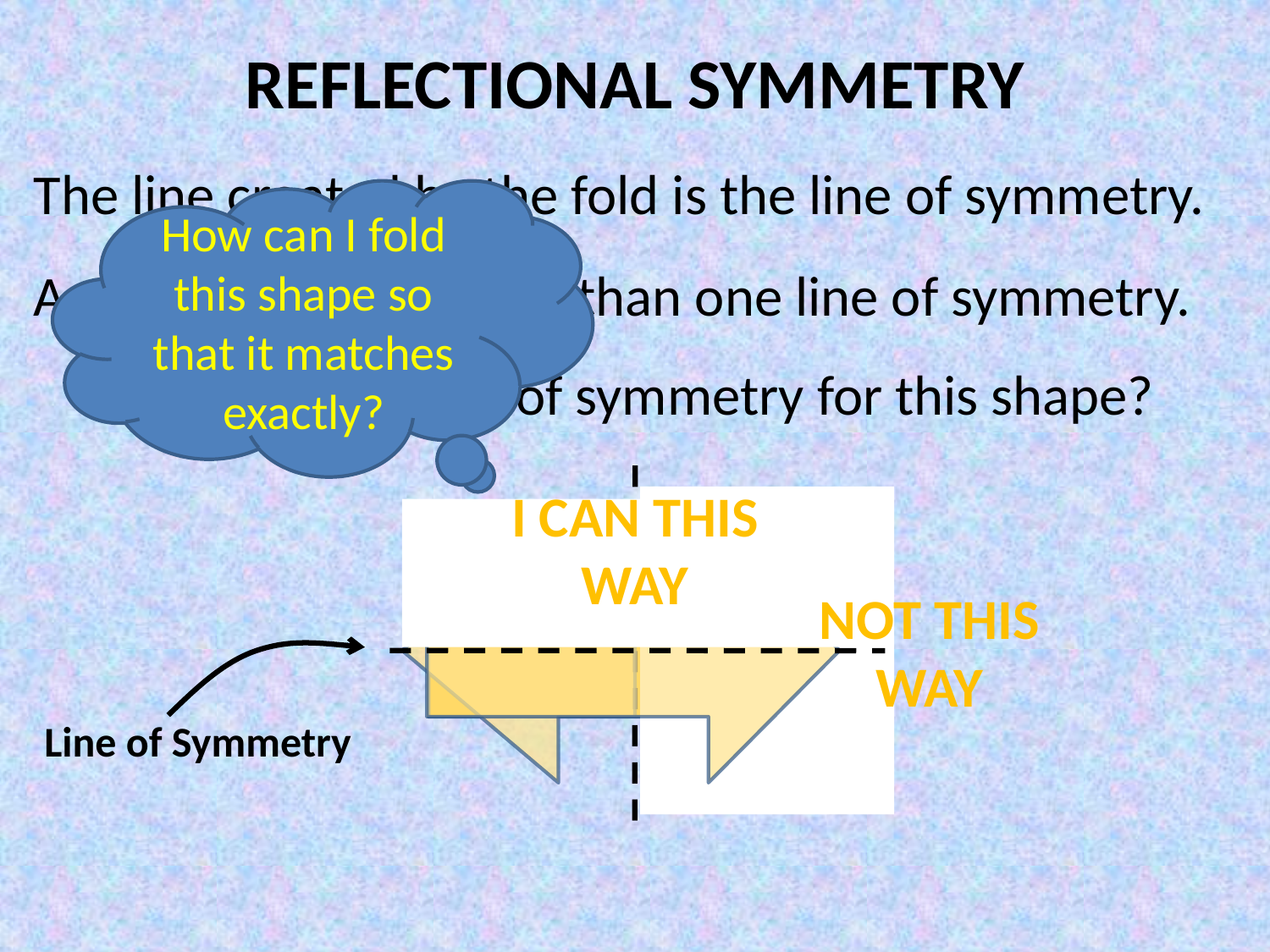

REFLECTIONAL SYMMETRY
The line created by the fold is the line of symmetry.
How can I fold this shape so that it matches exactly?
A shape can have more than one line of symmetry.
Where is the line of symmetry for this shape?
I CAN THIS WAY

NOT THIS WAY

Line of Symmetry